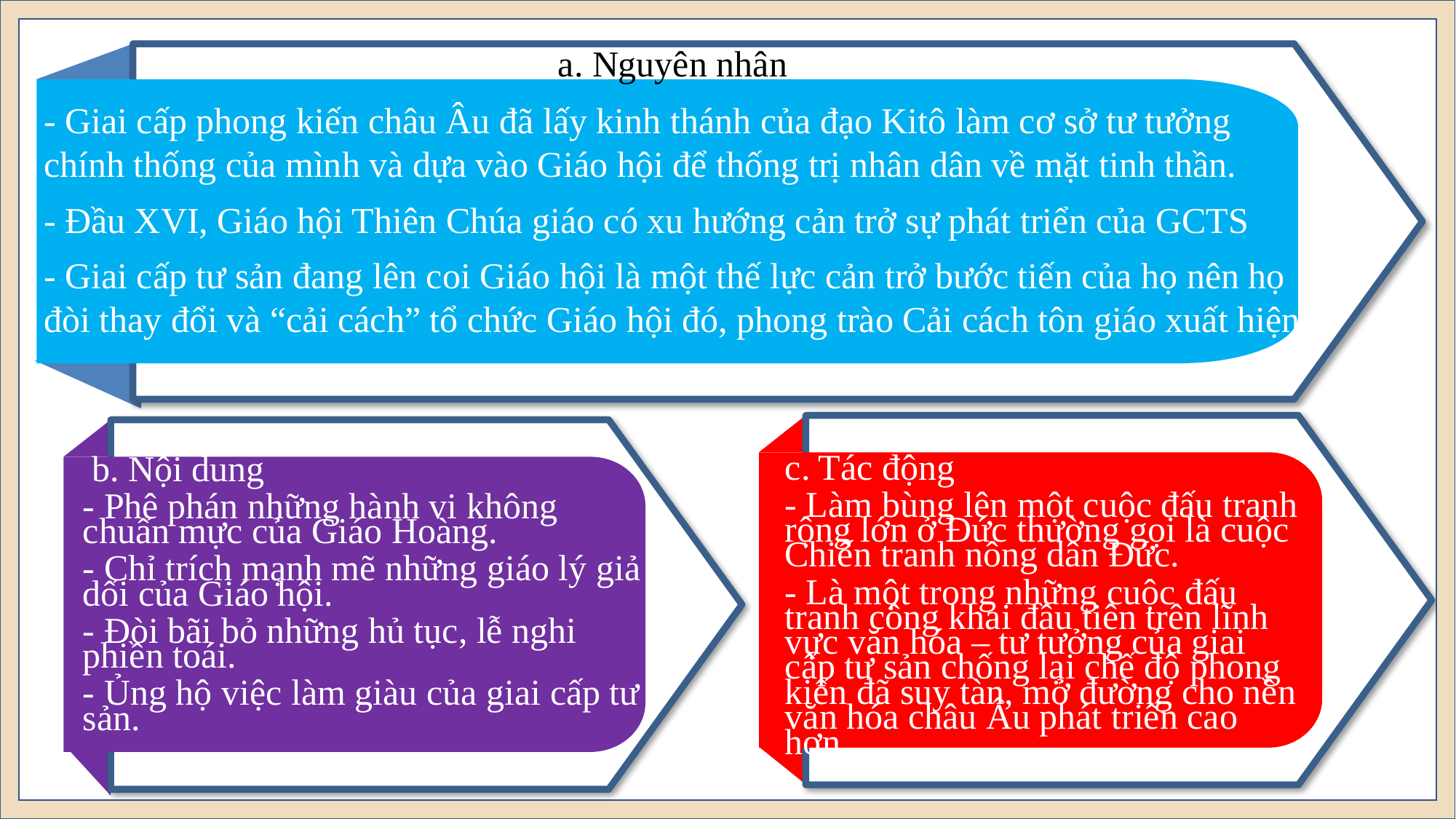

a. Nguyên nhân

- Giai cấp phong kiến châu Âu đã lấy kinh thánh của đạo Kitô làm cơ sở tư tưởng chính thống của mình và dựa vào Giáo hội để thống trị nhân dân về mặt tinh thần.
- Đầu XVI, Giáo hội Thiên Chúa giáo có xu hướng cản trở sự phát triển của GCTS
- Giai cấp tư sản đang lên coi Giáo hội là một thế lực cản trở bước tiến của họ nên họ đòi thay đổi và “cải cách” tổ chức Giáo hội đó, phong trào Cải cách tôn giáo xuất hiện.

 b. Nội dung
- Phê phán những hành vi không chuẩn mực của Giáo Hoàng.
- Chỉ trích mạnh mẽ những giáo lý giả dối của Giáo hội.
- Đòi bãi bỏ những hủ tục, lễ nghi phiền toái.
- Ủng hộ việc làm giàu của giai cấp tư sản.

c. Tác động
- Làm bùng lên một cuộc đấu tranh rộng lớn ở Đức thường gọi là cuộc Chiến tranh nông dân Đức.
- Là một trong những cuộc đấu tranh công khai đầu tiên trên lĩnh vực văn hóa – tư tưởng của giai cấp tư sản chống lại chế độ phong kiến đã suy tàn, mở đường cho nền văn hóa châu Âu phát triển cao hơn.